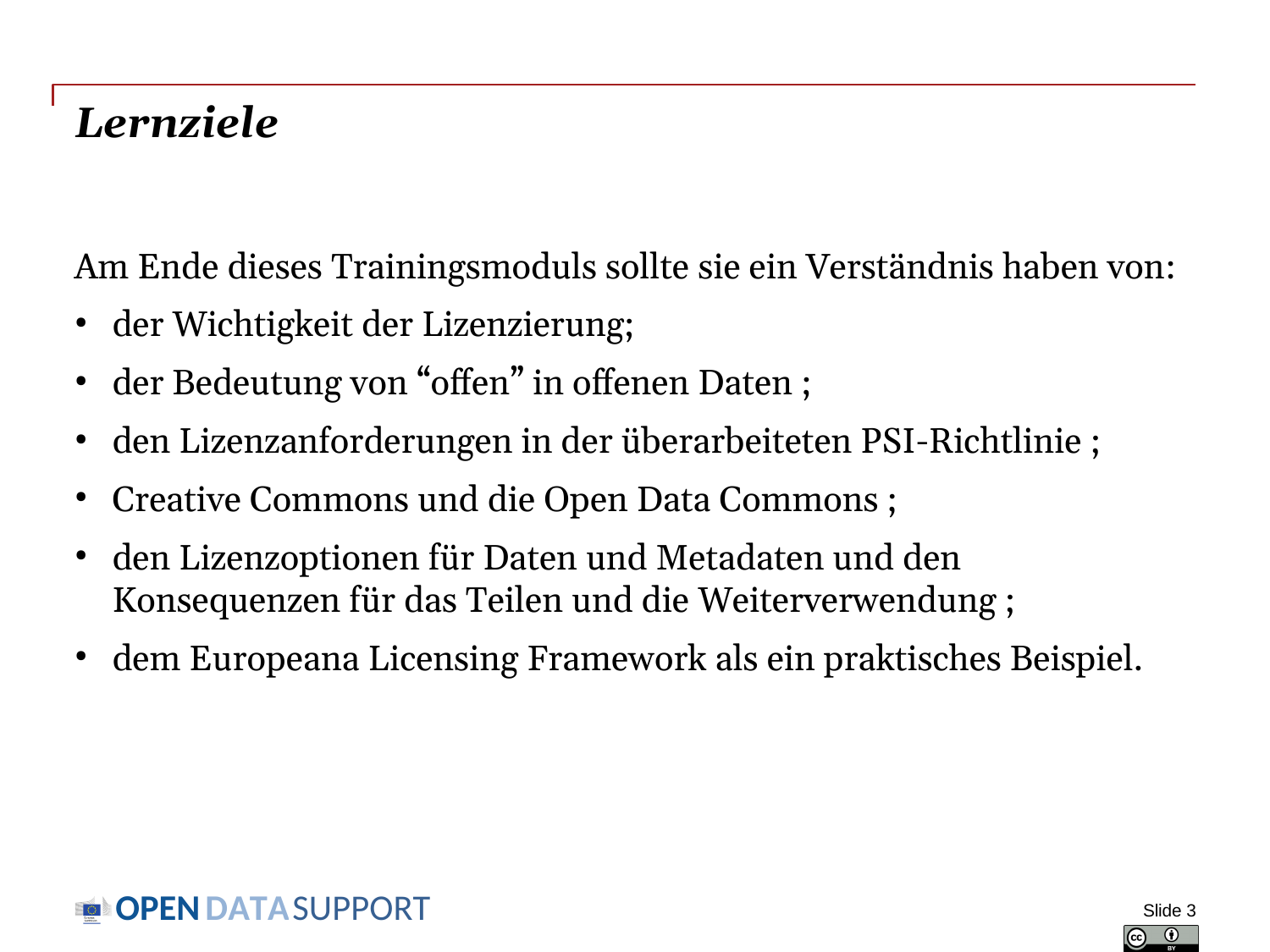

# Lernziele
Am Ende dieses Trainingsmoduls sollte sie ein Verständnis haben von:
der Wichtigkeit der Lizenzierung;
der Bedeutung von “offen” in offenen Daten ;
den Lizenzanforderungen in der überarbeiteten PSI-Richtlinie ;
Creative Commons und die Open Data Commons ;
den Lizenzoptionen für Daten und Metadaten und den Konsequenzen für das Teilen und die Weiterverwendung ;
dem Europeana Licensing Framework als ein praktisches Beispiel.
Slide 3